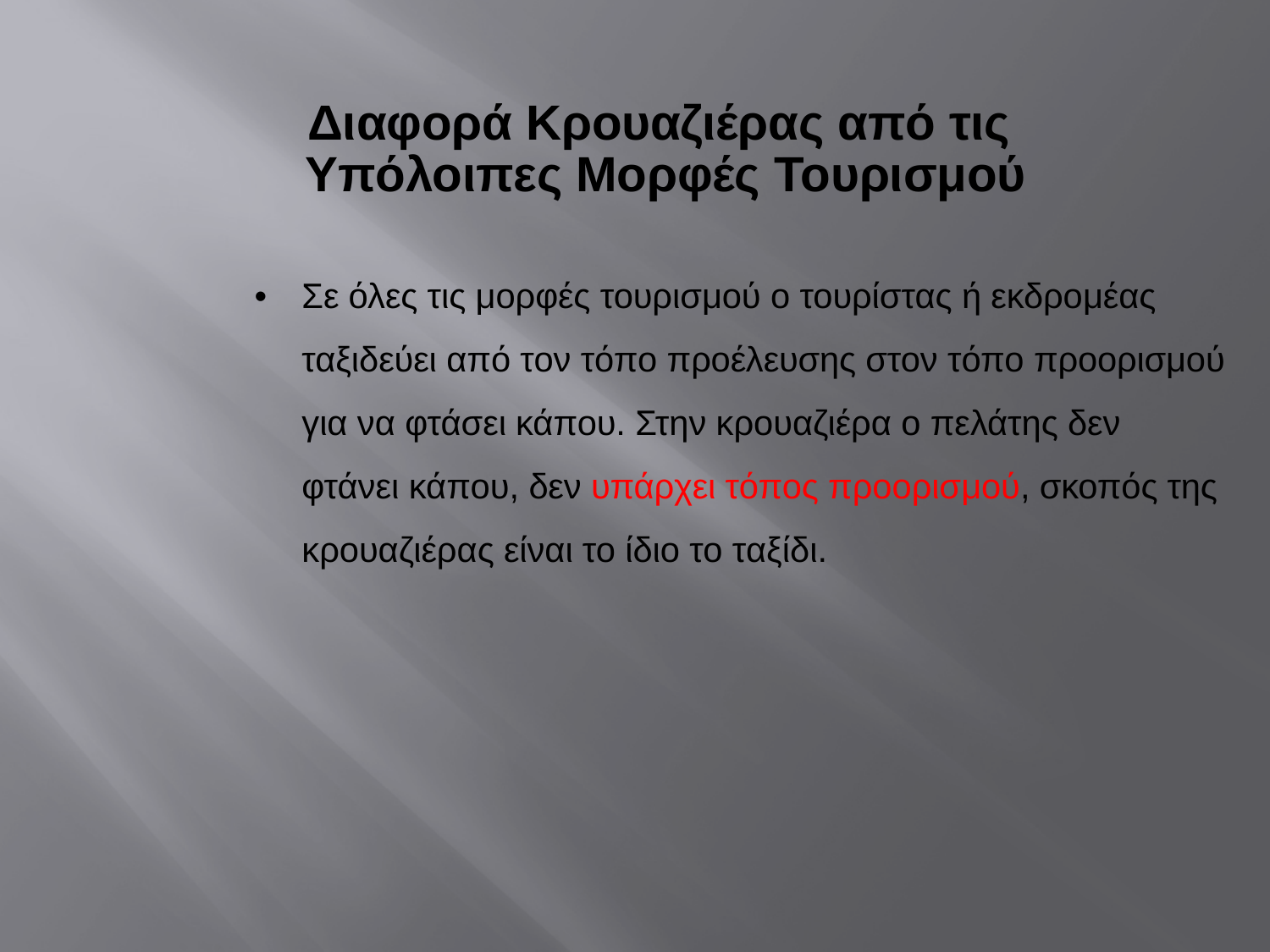

# Διαφορά Κρουαζιέρας από τις  Υπόλοιπες Μορφές Τουρισμού
•	Σε όλες τις μορφές τουρισμού ο τουρίστας ή εκδρομέας  ταξιδεύει από τον τόπο προέλευσης στον τόπο προορισμού  για να φτάσει κάπου. Στην κρουαζιέρα ο πελάτης δεν  φτάνει κάπου, δεν υπάρχει τόπος προορισμού, σκοπός της  κρουαζιέρας είναι το ίδιο το ταξίδι.